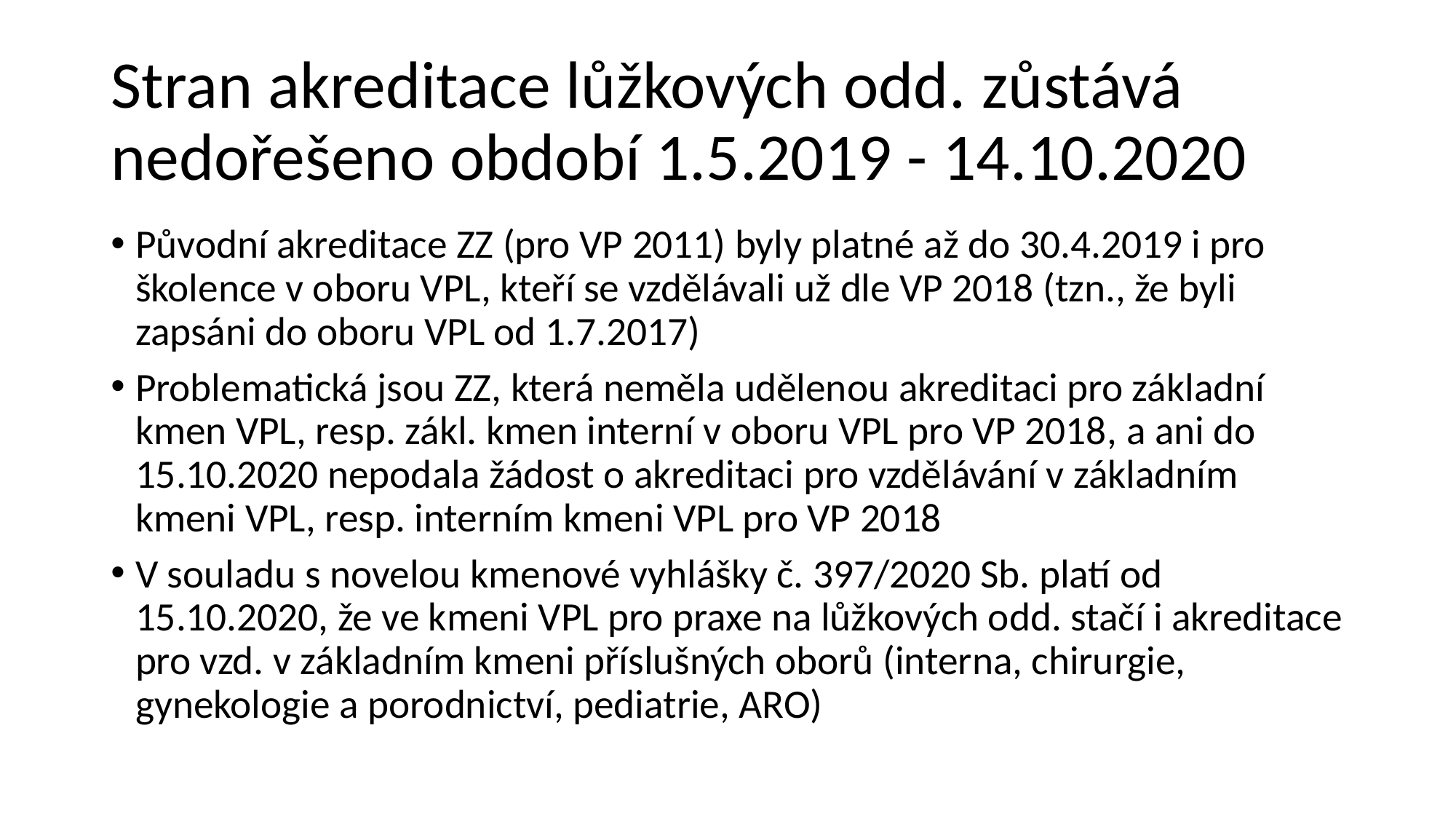

# Stran akreditace lůžkových odd. zůstává nedořešeno období 1.5.2019 - 14.10.2020
Původní akreditace ZZ (pro VP 2011) byly platné až do 30.4.2019 i pro školence v oboru VPL, kteří se vzdělávali už dle VP 2018 (tzn., že byli zapsáni do oboru VPL od 1.7.2017)
Problematická jsou ZZ, která neměla udělenou akreditaci pro základní kmen VPL, resp. zákl. kmen interní v oboru VPL pro VP 2018, a ani do 15.10.2020 nepodala žádost o akreditaci pro vzdělávání v základním kmeni VPL, resp. interním kmeni VPL pro VP 2018
V souladu s novelou kmenové vyhlášky č. 397/2020 Sb. platí od 15.10.2020, že ve kmeni VPL pro praxe na lůžkových odd. stačí i akreditace pro vzd. v základním kmeni příslušných oborů (interna, chirurgie, gynekologie a porodnictví, pediatrie, ARO)